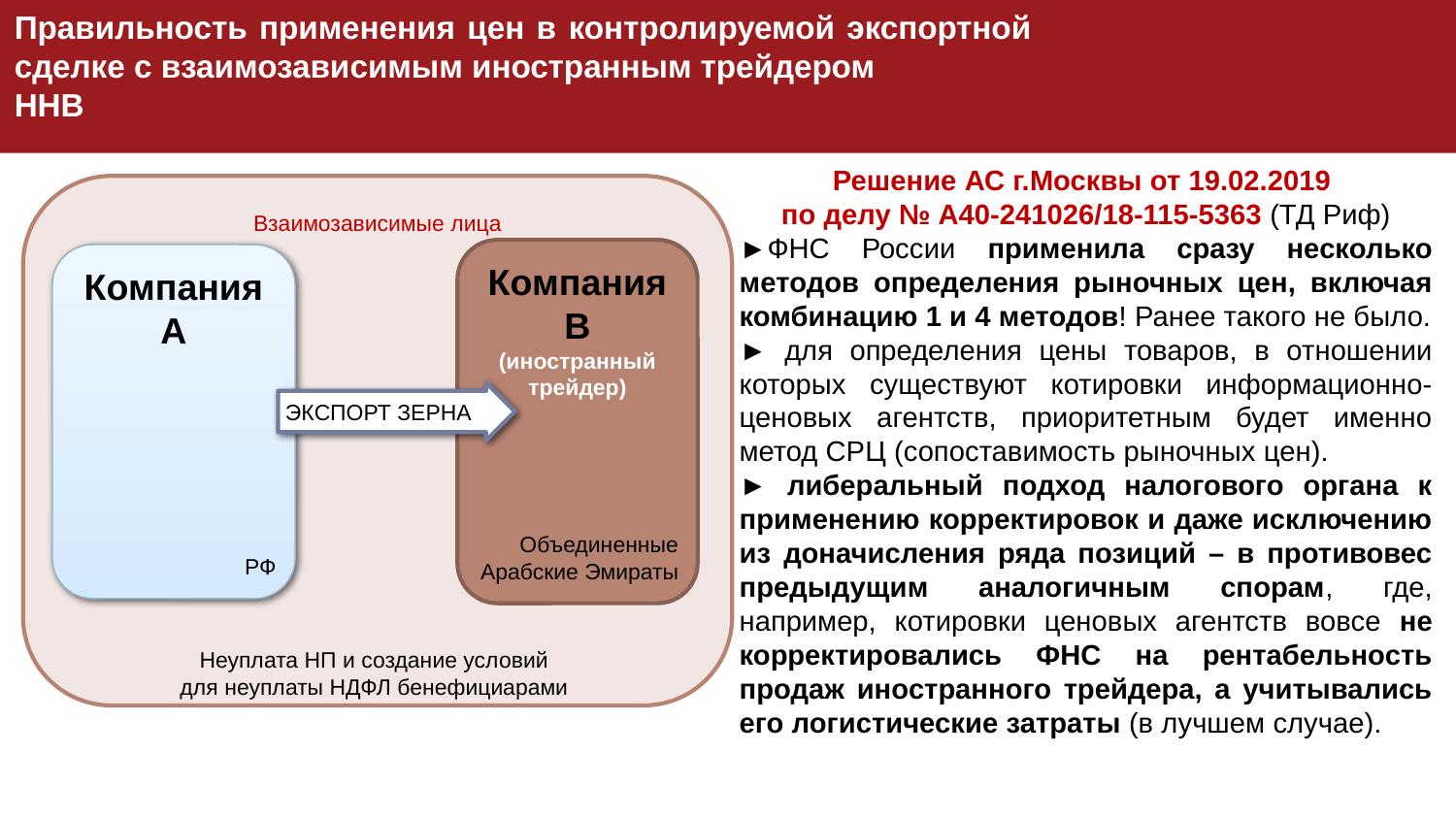

Правильность применения цен в контролируемой экспортной сделке с взаимозависимым иностранным трейдером
ННВ
Решение АС г.Москвы от 19.02.2019
по делу № А40-241026/18-115-5363 (ТД Риф)
►ФНС России применила сразу несколько методов определения рыночных цен, включая комбинацию 1 и 4 методов! Ранее такого не было.
► для определения цены товаров, в отношении которых существуют котировки информационно-ценовых агентств, приоритетным будет именно метод СРЦ (сопоставимость рыночных цен).
► либеральный подход налогового органа к применению корректировок и даже исключению из доначисления ряда позиций – в противовес предыдущим аналогичным спорам, где, например, котировки ценовых агентств вовсе не корректировались ФНС на рентабельность продаж иностранного трейдера, а учитывались его логистические затраты (в лучшем случае).

Взаимозависимые лица

Компания В
(иностранный трейдер)

Объединенные Арабские Эмираты
Компания А

РФ
ЭКСПОРТ ЗЕРНА
Неуплата НП и создание условий
 для неуплаты НДФЛ бенефициарами